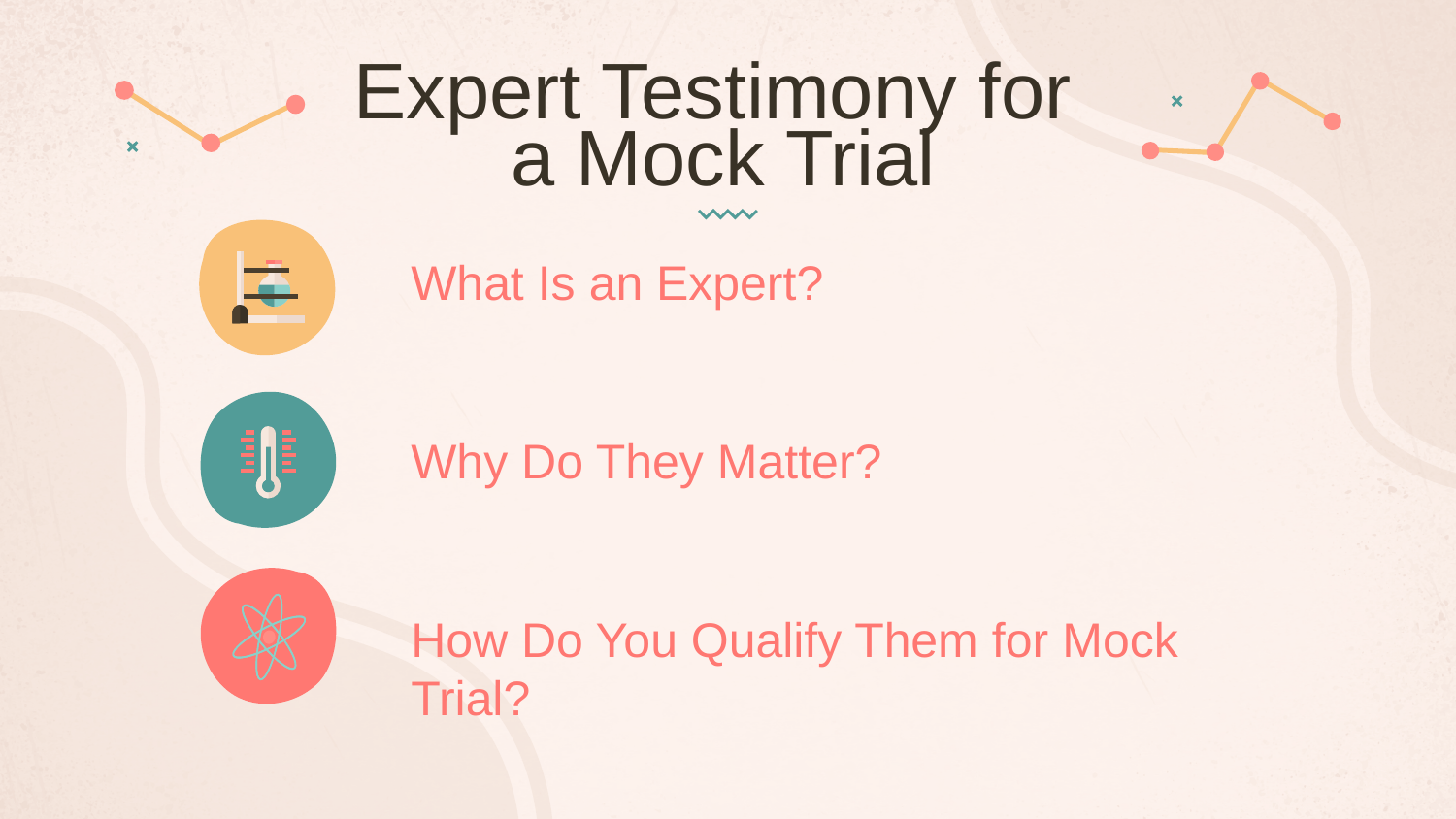

# Expert Testimony for
a Mock Trial

What Is an Expert?

Why Do They Matter?

How Do You Qualify Them for Mock Trial?